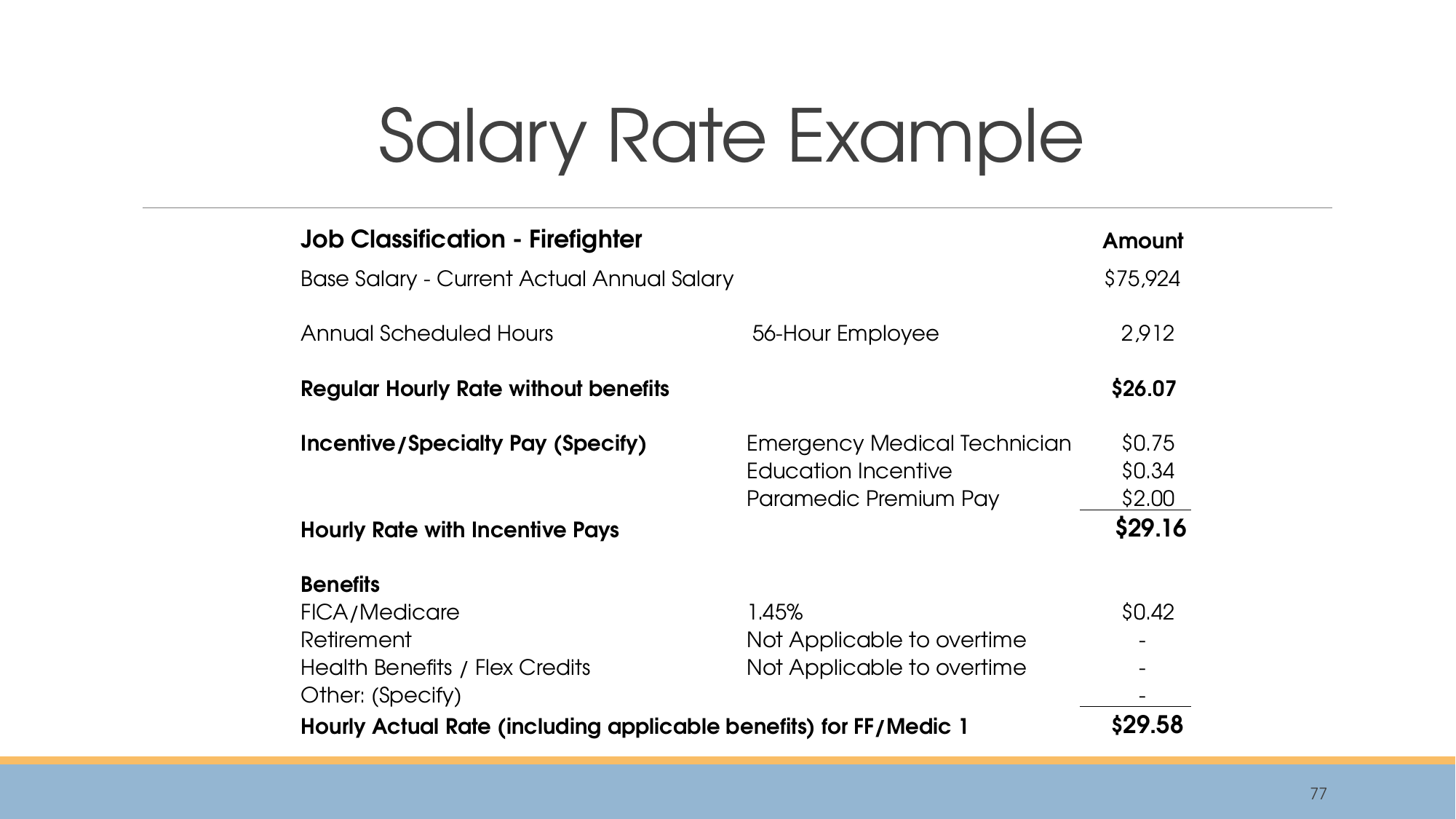

# Salary Rate Example
| Job Classification - Firefighter |  | Amount |
| --- | --- | --- |
| Base Salary - Current Actual Annual Salary |  | $75,924 |
|  |  |  |
| Annual Scheduled Hours | 56-Hour Employee | 2,912 |
|  |  |  |
| Regular Hourly Rate without benefits |  | $26.07 |
|  |  |  |
| Incentive/Specialty Pay (Specify) | Emergency Medical Technician | $0.75 |
|  | Education Incentive | $0.34 |
|  | Paramedic Premium Pay | $2.00 |
| Hourly Rate with Incentive Pays |  | $29.16 |
|  |  |  |
| Benefits |  |  |
| FICA/Medicare | 1.45% | $0.42 |
| Retirement | Not Applicable to overtime | - |
| Health Benefits / Flex Credits | Not Applicable to overtime | - |
| Other: (Specify) |  | - |
| Hourly Actual Rate (including applicable benefits) for FF/Medic 1 |  | $29.58 |
77